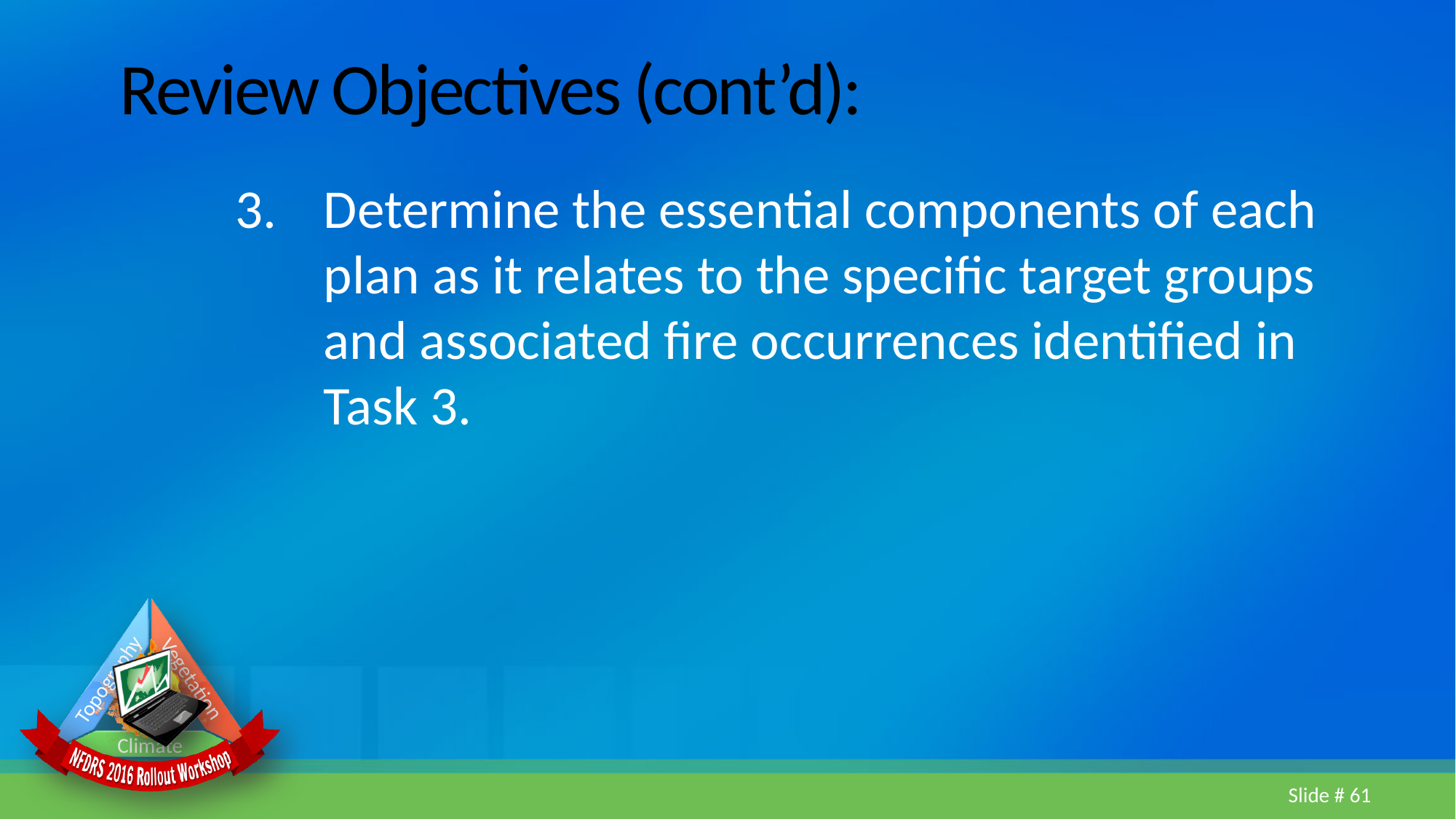

# Review Objectives (cont’d):
Determine the essential components of each plan as it relates to the specific target groups and associated fire occurrences identified in Task 3.